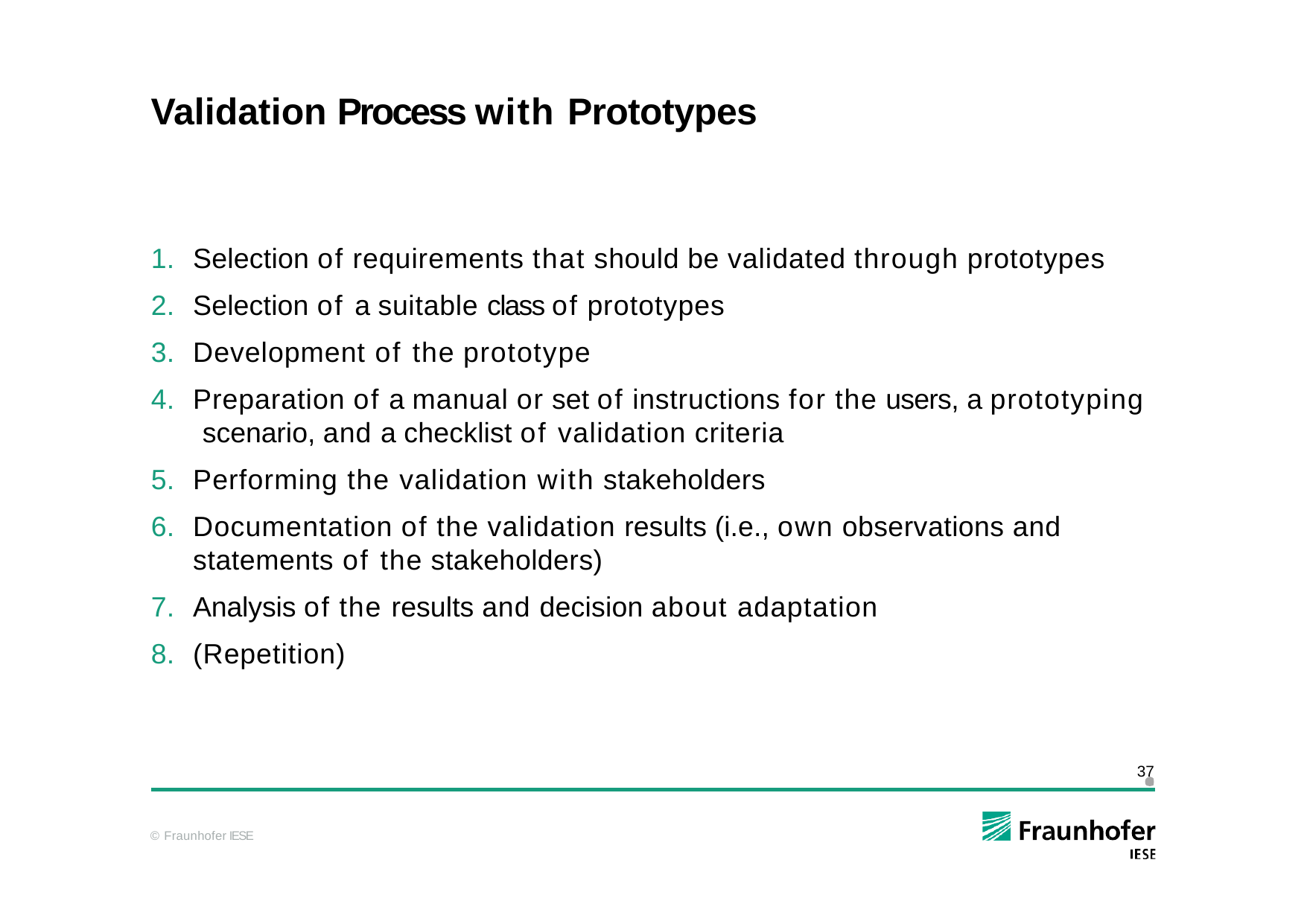

# Validation Process with Prototypes
Selection of requirements that should be validated through prototypes
Selection of a suitable class of prototypes
Development of the prototype
Preparation of a manual or set of instructions for the users, a prototyping  scenario, and a checklist of validation criteria
Performing the validation with stakeholders
Documentation of the validation results (i.e., own observations and  statements of the stakeholders)
Analysis of the results and decision about adaptation
(Repetition)
37

© Fraunhofer IESE